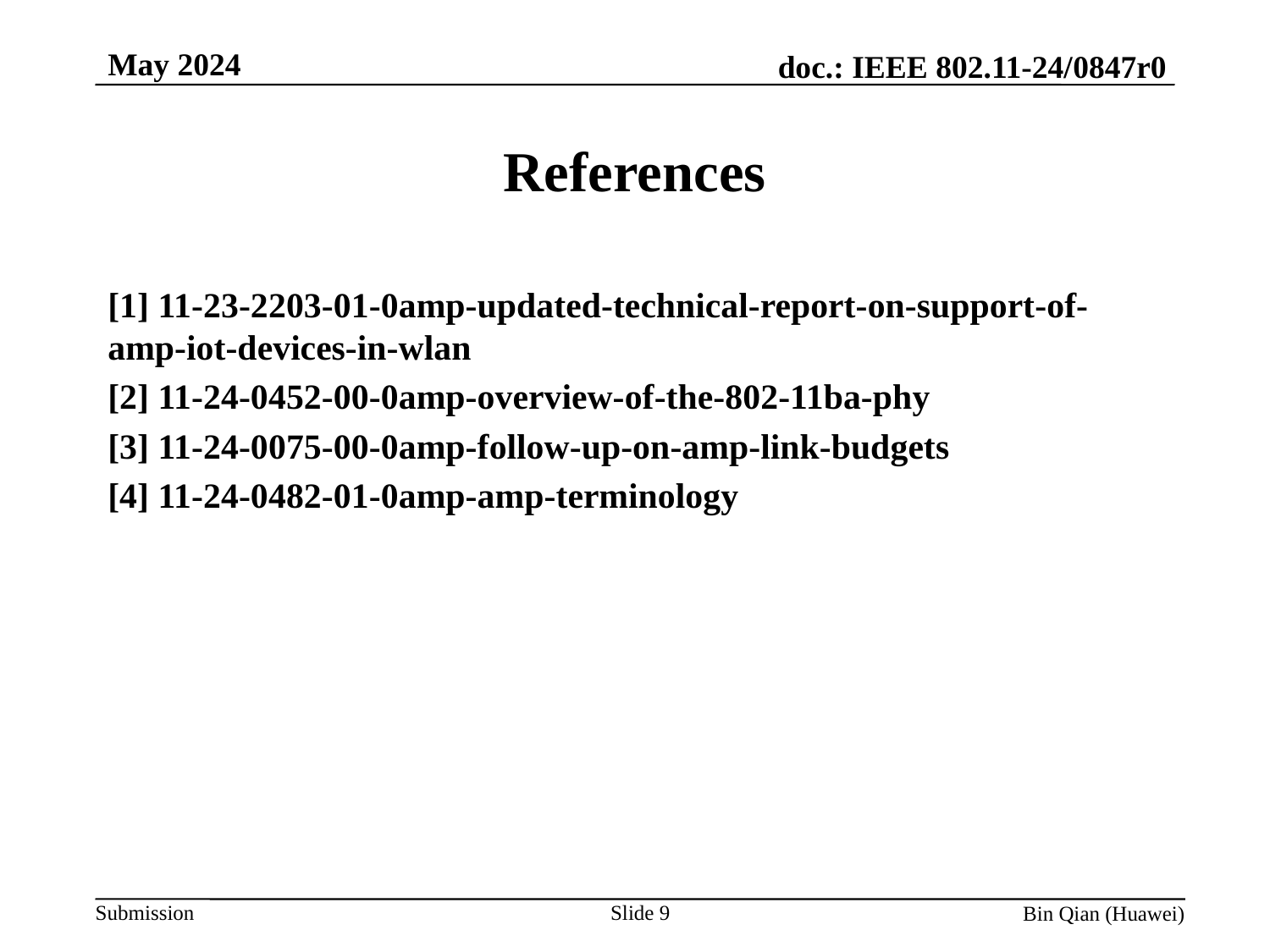

May 2024
# References
[1] 11-23-2203-01-0amp-updated-technical-report-on-support-of-amp-iot-devices-in-wlan
[2] 11-24-0452-00-0amp-overview-of-the-802-11ba-phy
[3] 11-24-0075-00-0amp-follow-up-on-amp-link-budgets
[4] 11-24-0482-01-0amp-amp-terminology
Slide 9
Bin Qian (Huawei)